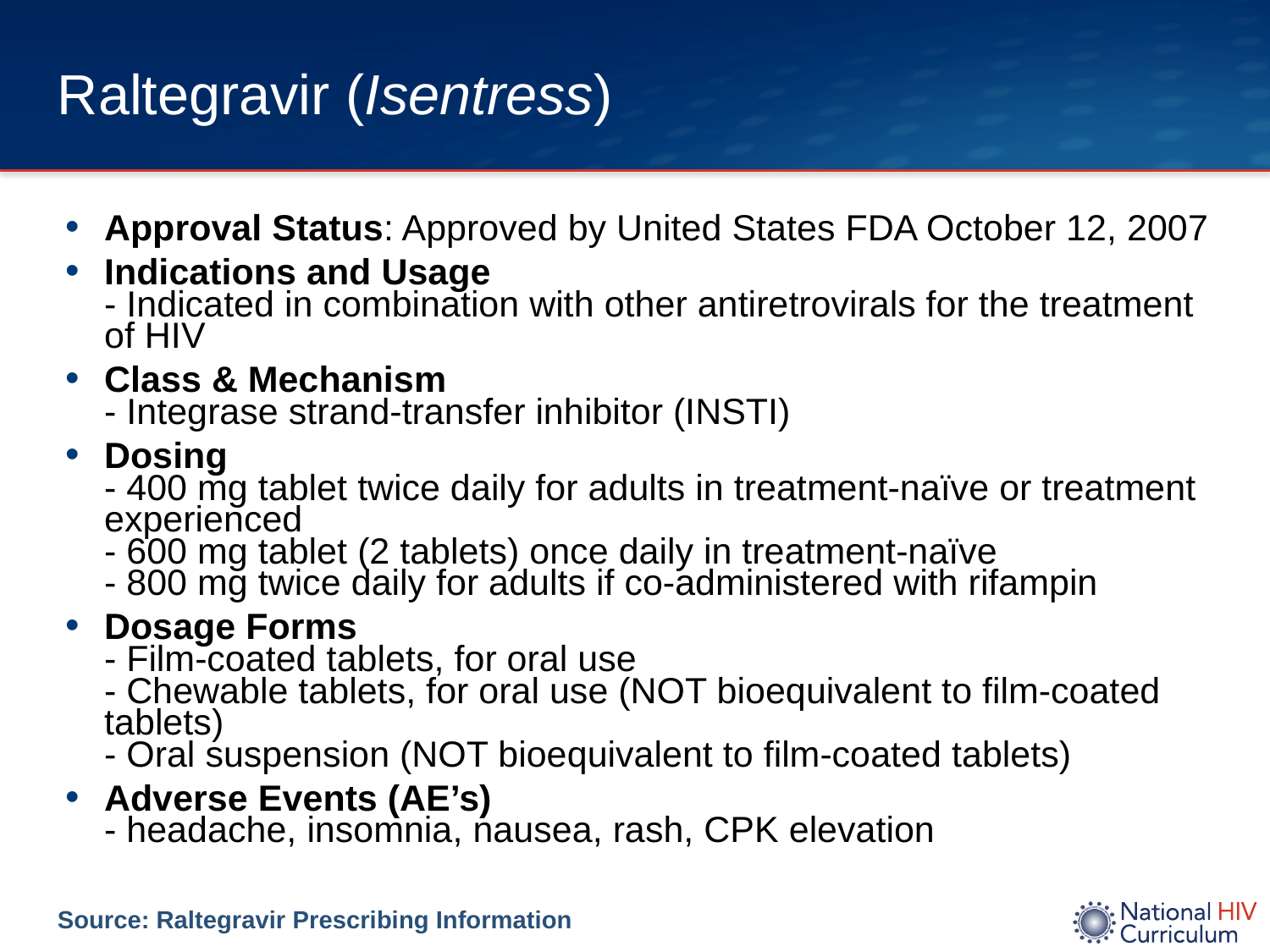

# Raltegravir (Isentress)
Approval Status: Approved by United States FDA October 12, 2007
Indications and Usage
- Indicated in combination with other antiretrovirals for the treatment of HIV
Class & Mechanism
- Integrase strand-transfer inhibitor (INSTI)
Dosing
- 400 mg tablet twice daily for adults in treatment-naïve or treatment experienced
- 600 mg tablet (2 tablets) once daily in treatment-naïve
- 800 mg twice daily for adults if co-administered with rifampin
Dosage Forms
- Film-coated tablets, for oral use
- Chewable tablets, for oral use (NOT bioequivalent to film-coated tablets)
- Oral suspension (NOT bioequivalent to film-coated tablets)
Adverse Events (AE’s)
- headache, insomnia, nausea, rash, CPK elevation

Source: Raltegravir Prescribing Information